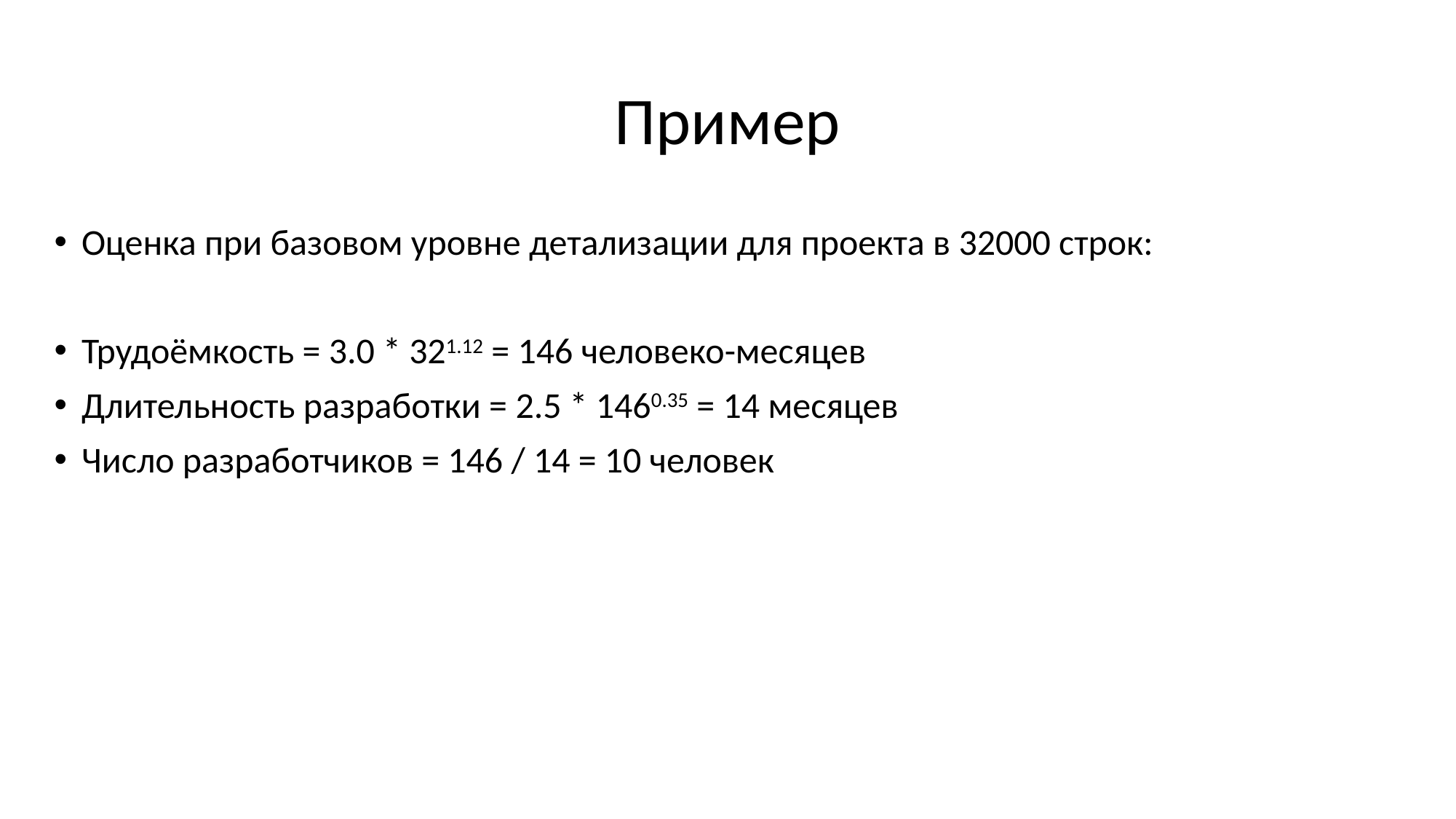

# Пример
Оценка при базовом уровне детализации для проекта в 32000 строк:

Трудоёмкость = 3.0 * 321.12 = 146 человеко-месяцев
Длительность разработки = 2.5 * 1460.35 = 14 месяцев
Число разработчиков = 146 / 14 = 10 человек